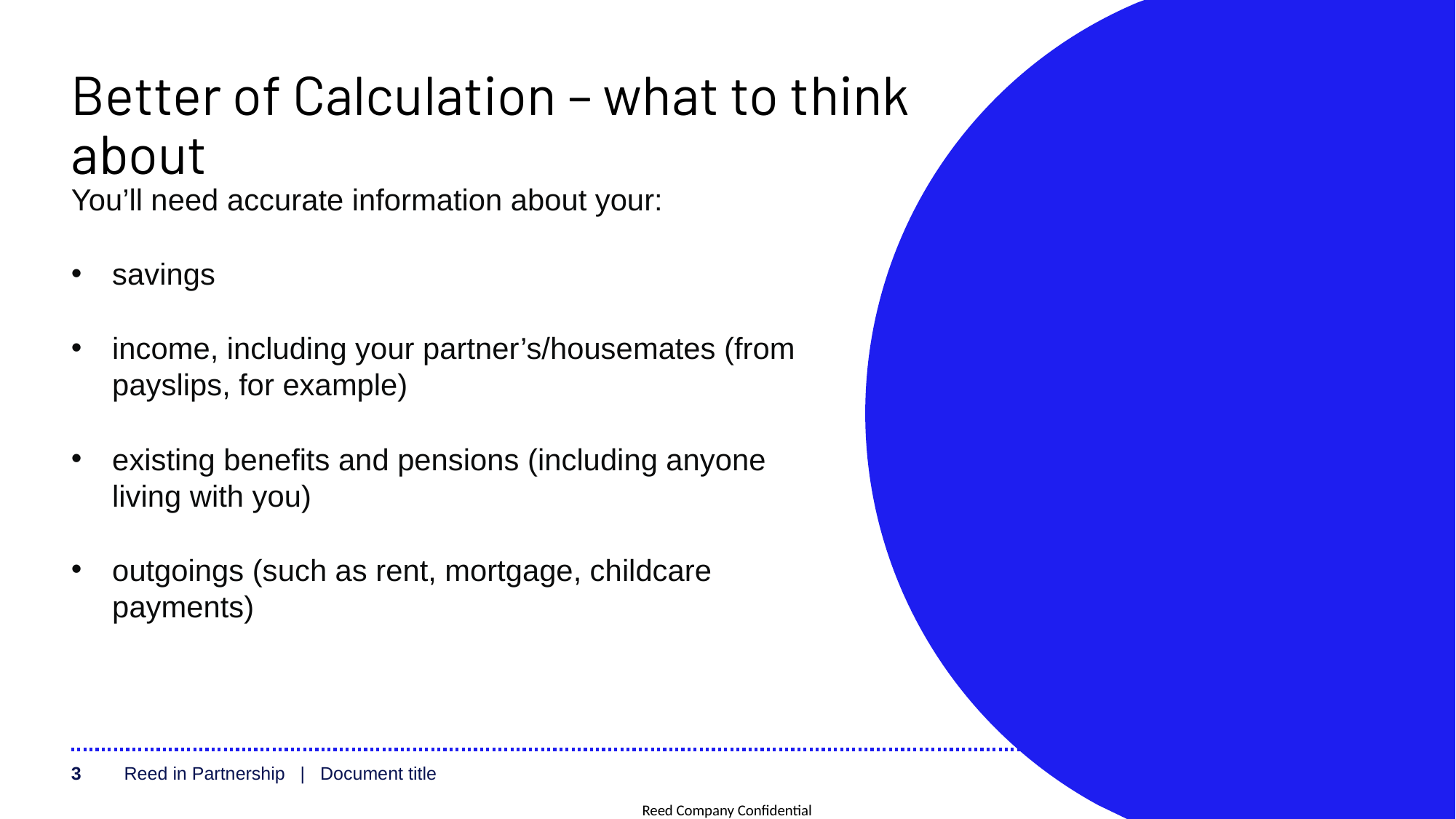

# Better of Calculation – what to think about
You’ll need accurate information about your:​
savings​
income, including your partner’s/housemates (from payslips, for example)​
existing benefits and pensions (including anyone living with you)​
outgoings (such as rent, mortgage, childcare payments)

3
Reed in Partnership   |   Document title